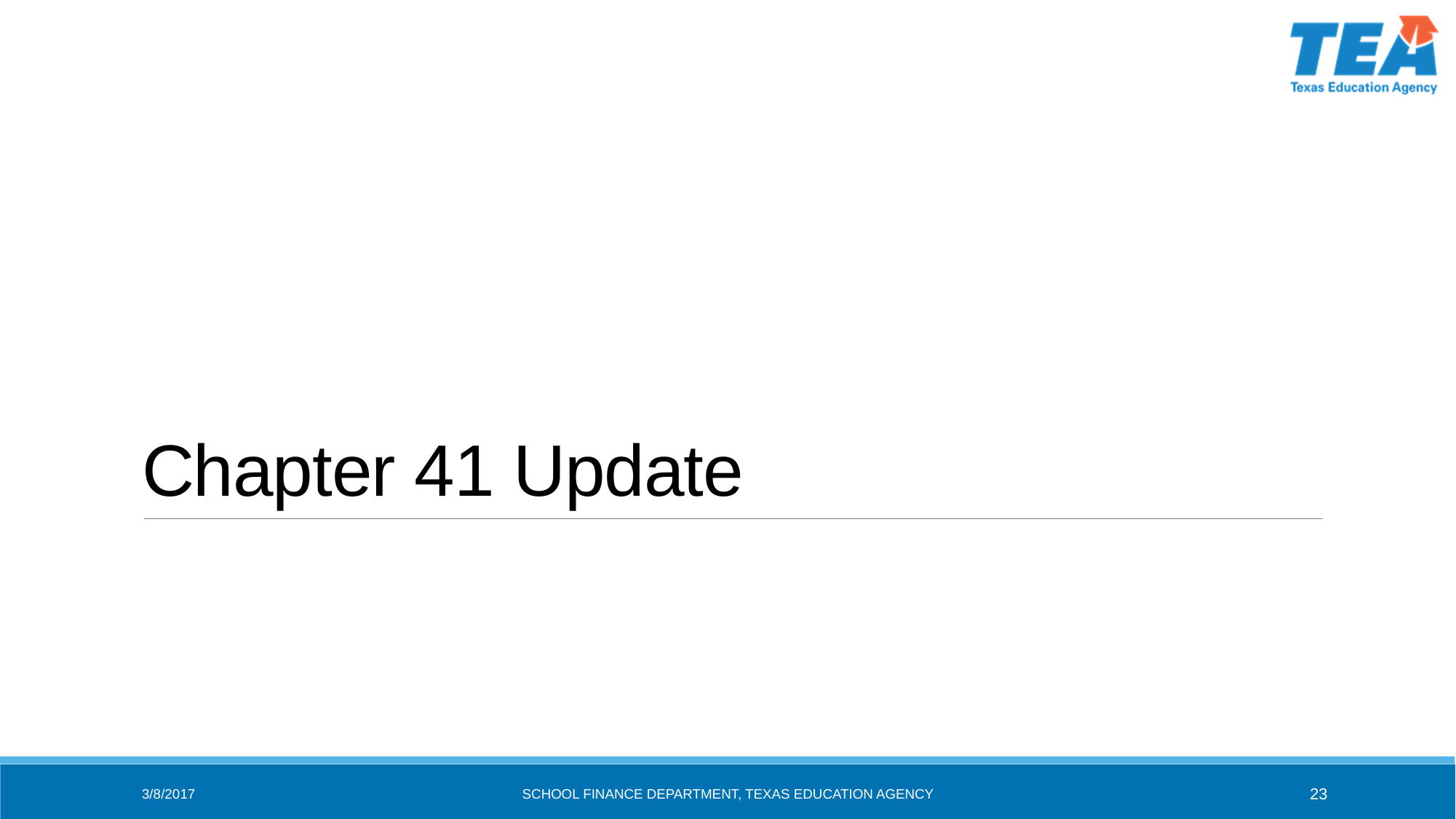

# Chapter 41 Update
3/8/2017
SCHOOL FINANCE DEPARTMENT, TEXAS Education AGENCY
23